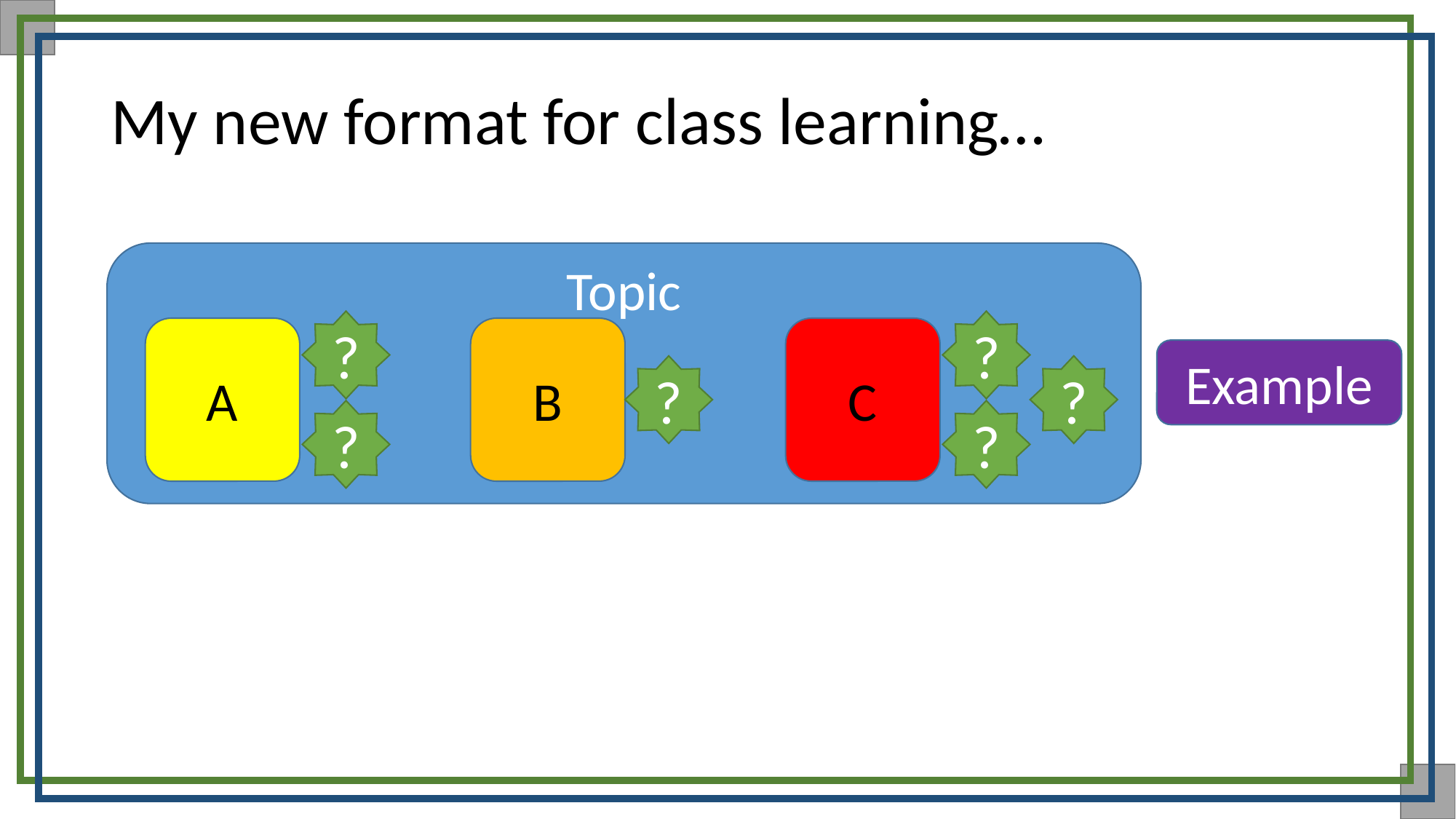

# My new format for class learning…
Topic
?
?
A
?
?
C
?
B
?
Example